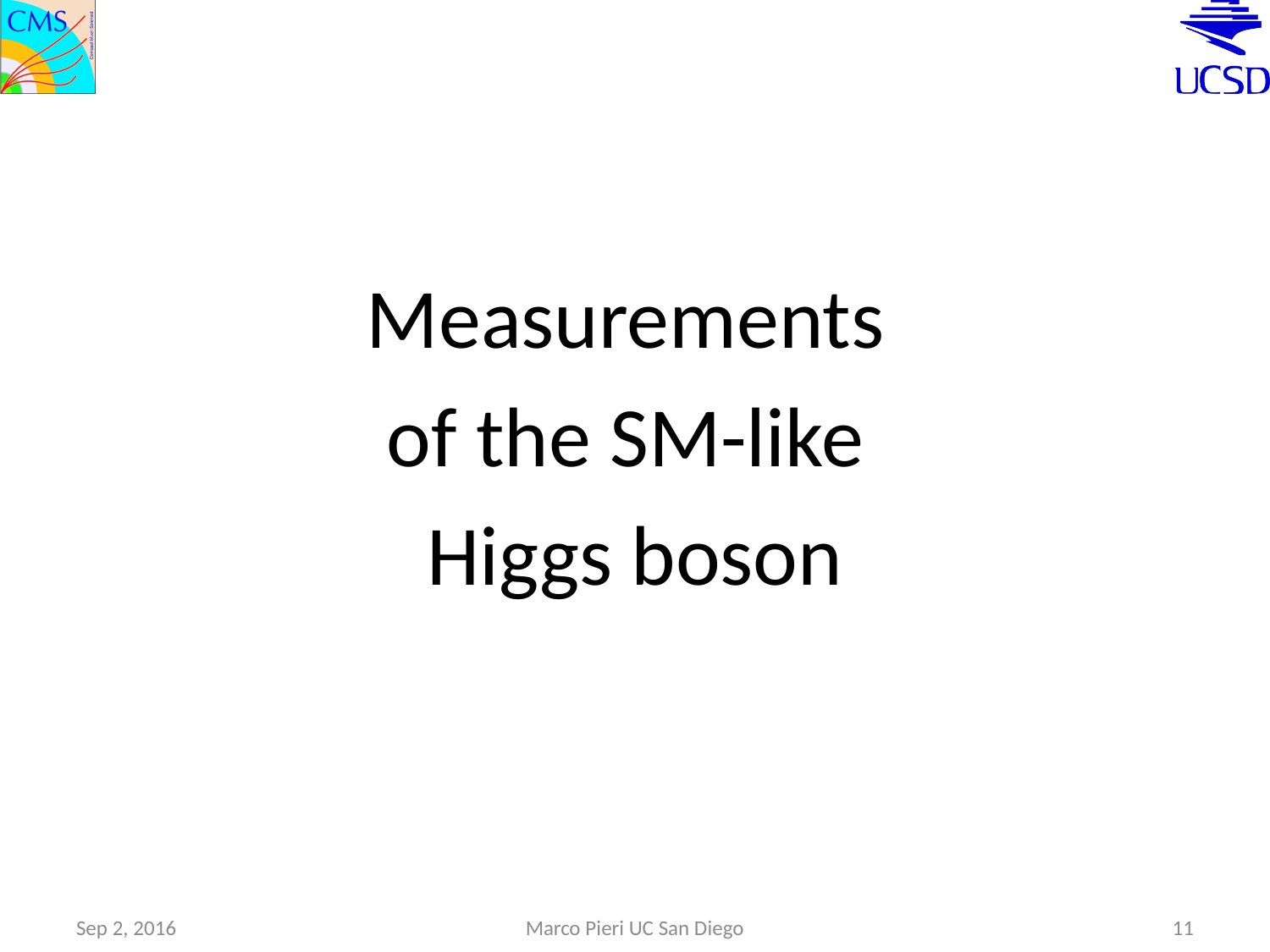

#

Measurements
of the SM-like
Higgs boson

Sep 2, 2016
Marco Pieri UC San Diego
11